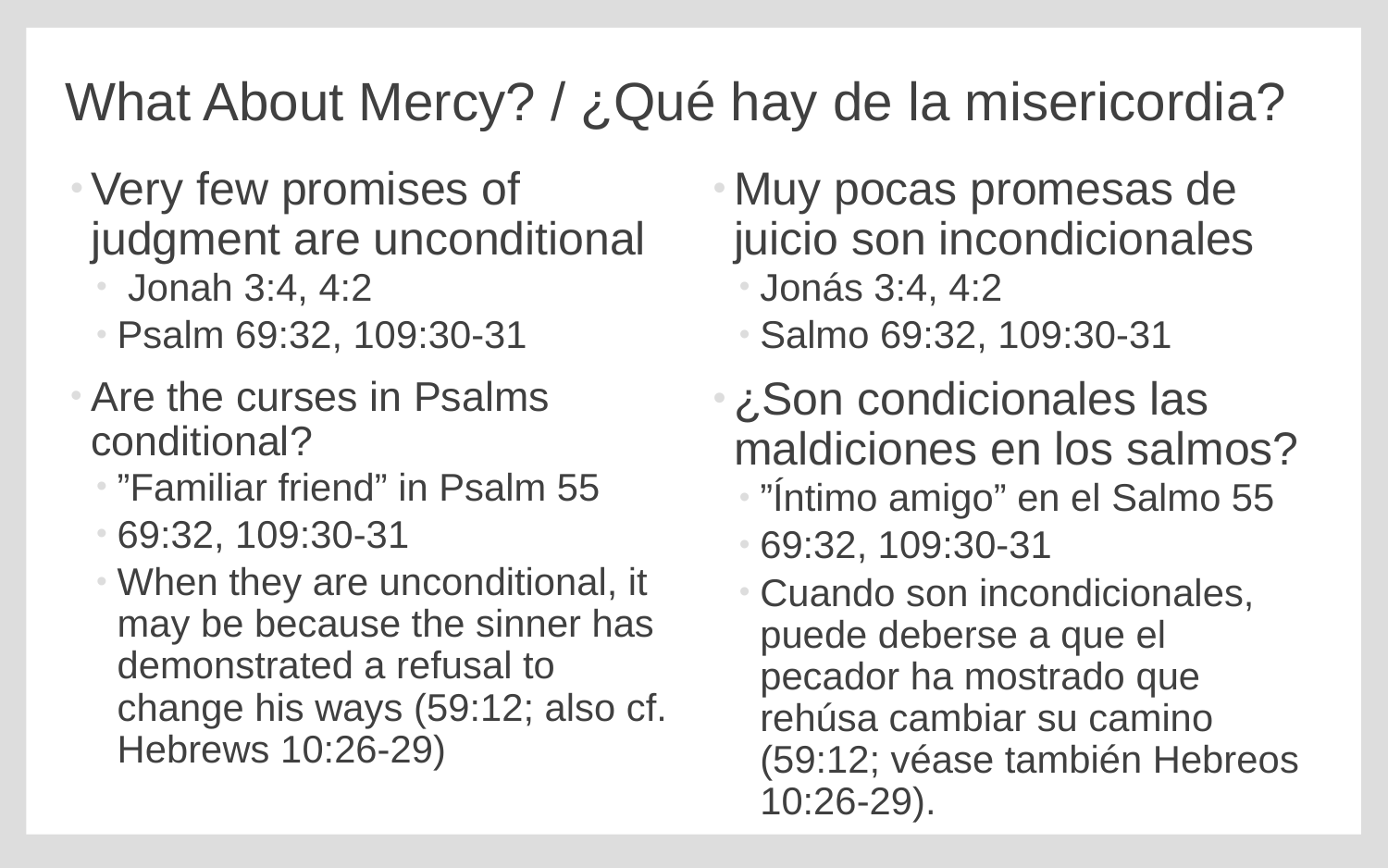

# What About Mercy? / ¿Qué hay de la misericordia?
Very few promises of judgment are unconditional
 Jonah 3:4, 4:2
Psalm 69:32, 109:30-31
Are the curses in Psalms conditional?
”Familiar friend” in Psalm 55
69:32, 109:30-31
When they are unconditional, it may be because the sinner has demonstrated a refusal to change his ways (59:12; also cf. Hebrews 10:26-29)

Muy pocas promesas de juicio son incondicionales
Jonás 3:4, 4:2
Salmo 69:32, 109:30-31
¿Son condicionales las maldiciones en los salmos?
”Íntimo amigo” en el Salmo 55
69:32, 109:30-31
Cuando son incondicionales, puede deberse a que el pecador ha mostrado que rehúsa cambiar su camino (59:12; véase también Hebreos 10:26-29).